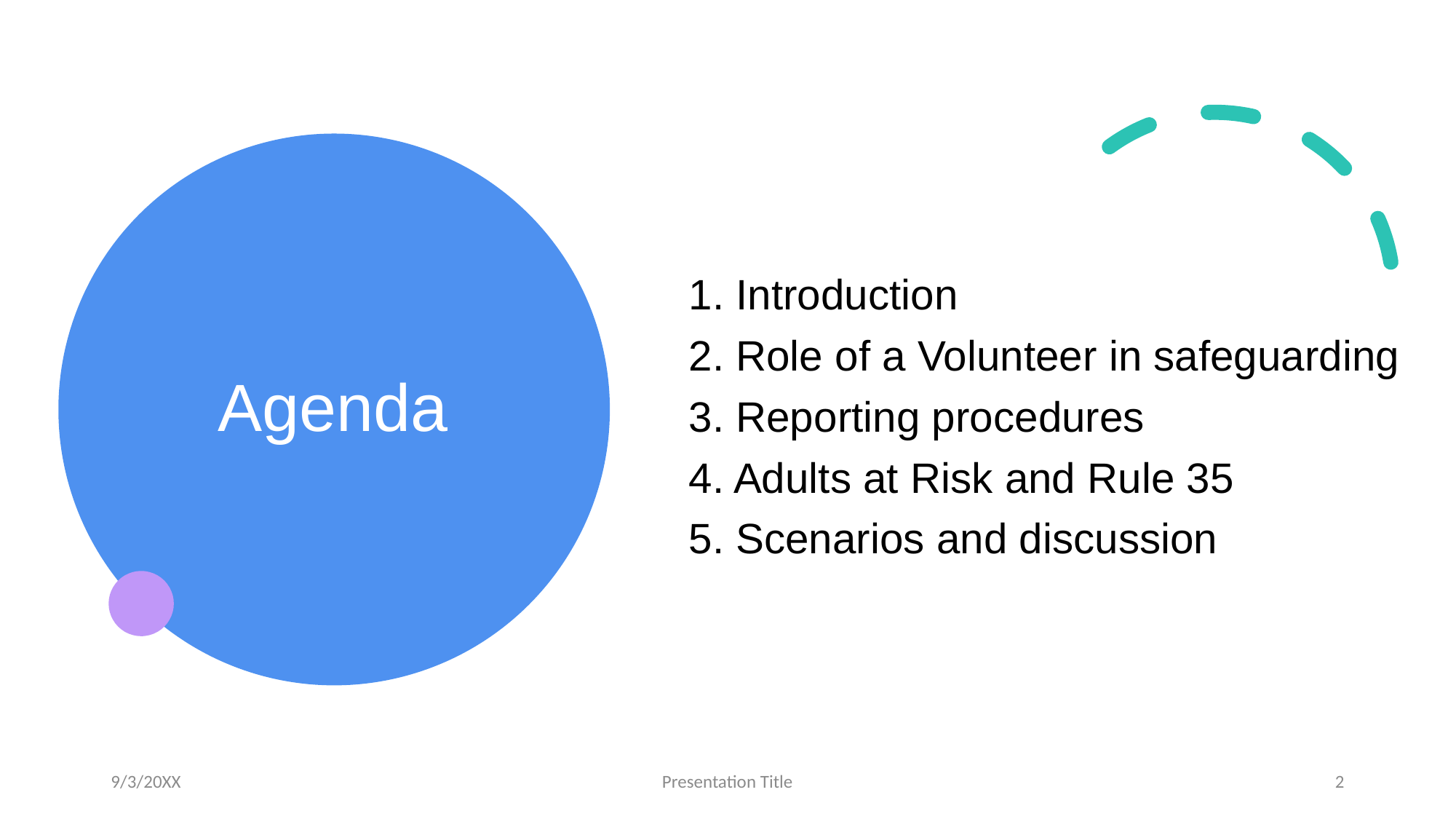

# Agenda
1. Introduction
2. Role of a Volunteer in safeguarding
3. Reporting procedures
4. Adults at Risk and Rule 35
5. Scenarios and discussion
9/3/20XX
Presentation Title
2